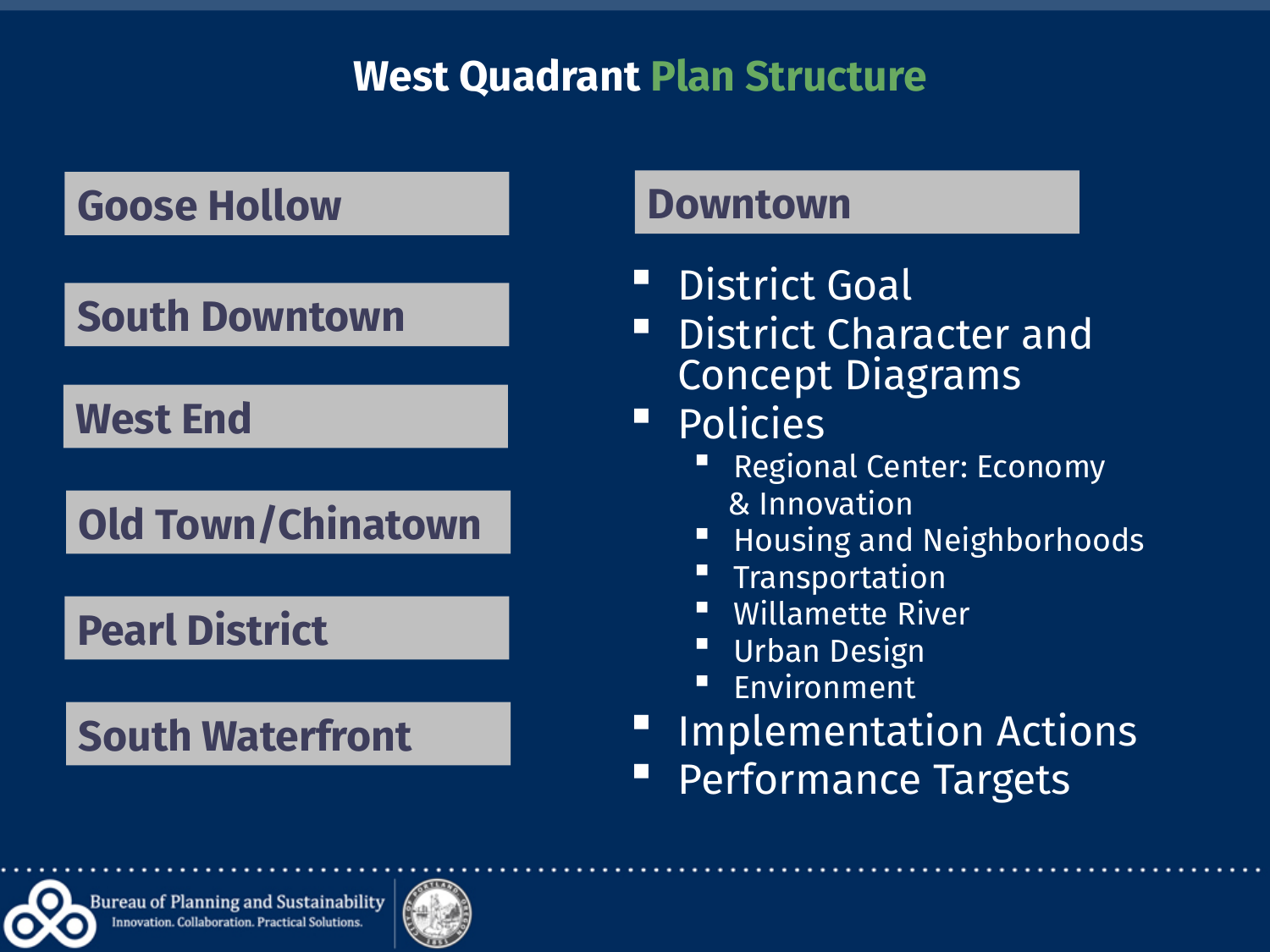

# West Quadrant Plan Structure
Downtown
Goose Hollow

District Goal
District Character and Concept Diagrams
Policies
Regional Center: Economy
    & Innovation
Housing and Neighborhoods
Transportation
Willamette River
Urban Design
Environment
Implementation Actions
Performance Targets
South Downtown
West End
Old Town/Chinatown
Pearl District
South Waterfront